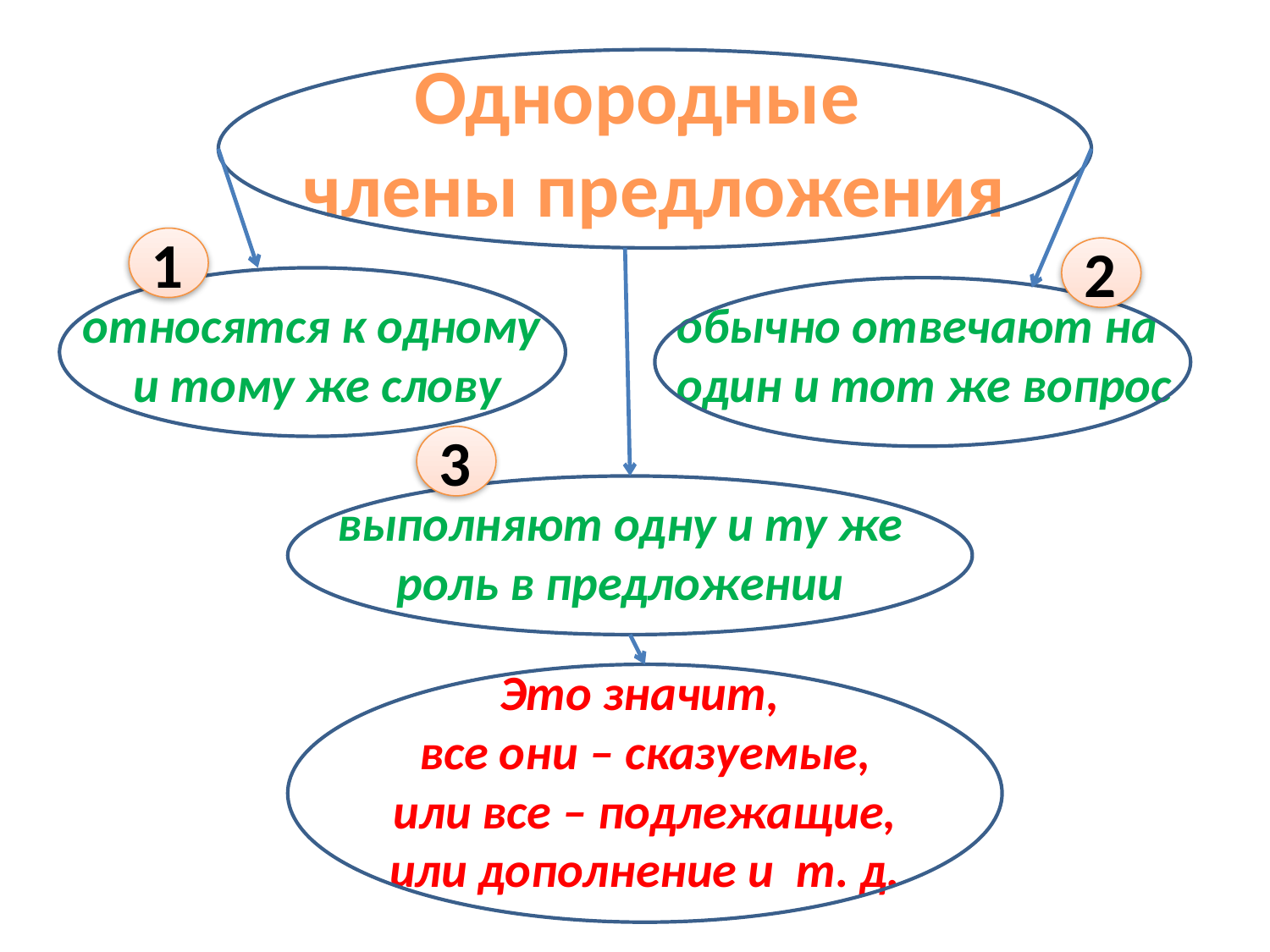

Однородные
члены предложения

1

2

относятся к одному
и тому же слову
обычно отвечают на один и тот же вопрос
3

выполняют одну и ту же роль в предложении
Это значит,
все они – сказуемые,
или все – подлежащие,
или дополнение и  т. д.